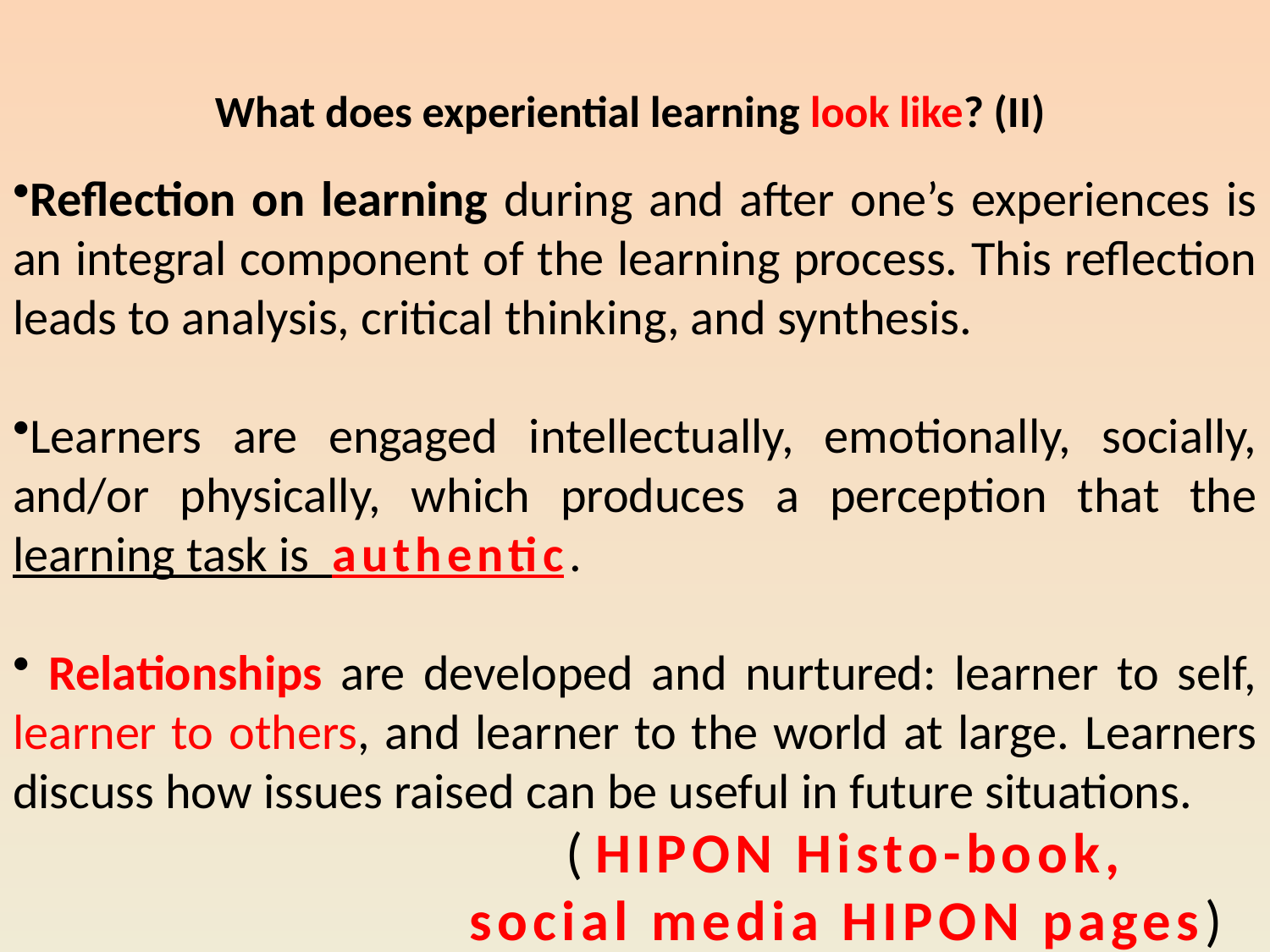

# What does experiential learning look like? (II)

Reflection on learning during and after one’s experiences is an integral component of the learning process. This reflection leads to analysis, critical thinking, and synthesis.

Learners are engaged intellectually, emotionally, socially, and/or physically, which produces a perception that the learning task is  authentic.

 Relationships are developed and nurtured: learner to self, learner to others, and learner to the world at large. Learners discuss how issues raised can be useful in future situations.
( HIPON Histo-book,
social media HIPON pages)